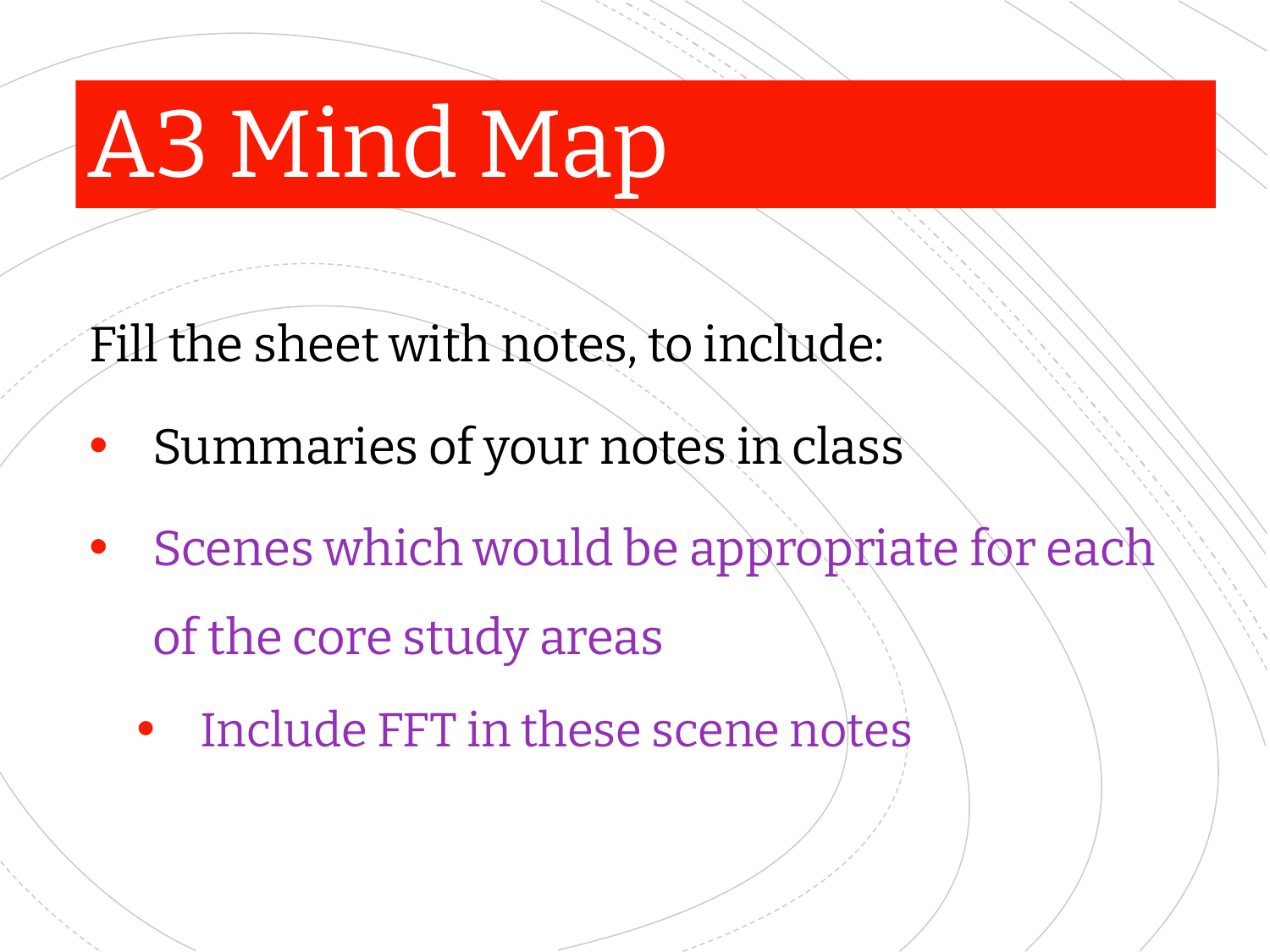

A3 Mind Map
Fill the sheet with notes, to include:
Summaries of your notes in class
Scenes which would be appropriate for each of the core study areas
Include FFT in these scene notes